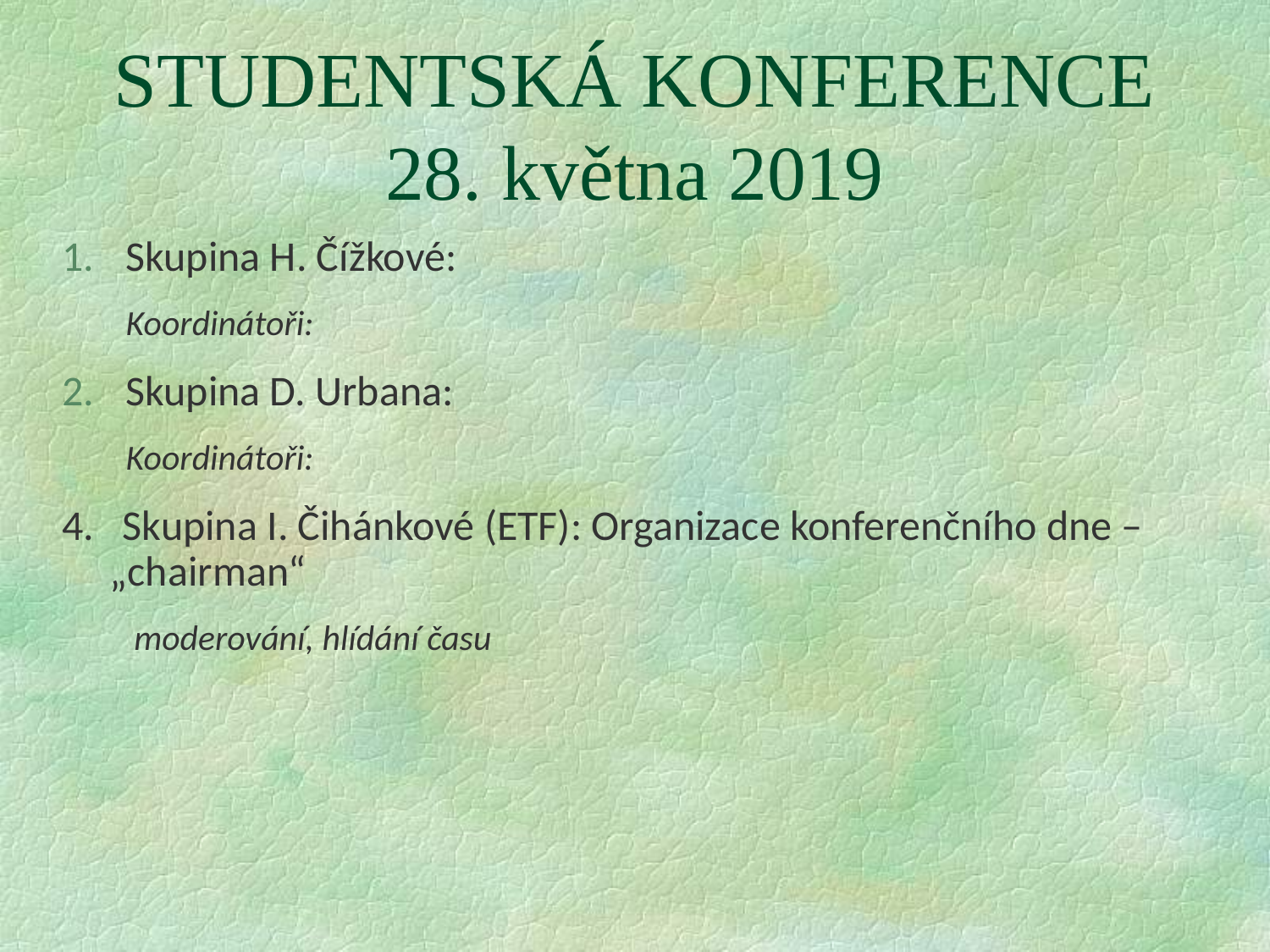

# STUDENTSKÁ KONFERENCE 28. května 2019
Skupina H. Čížkové:
	Koordinátoři:
Skupina D. Urbana:
	Koordinátoři:
4.   Skupina I. Čihánkové (ETF): Organizace konferenčního dne – „chairman“
	   moderování, hlídání času